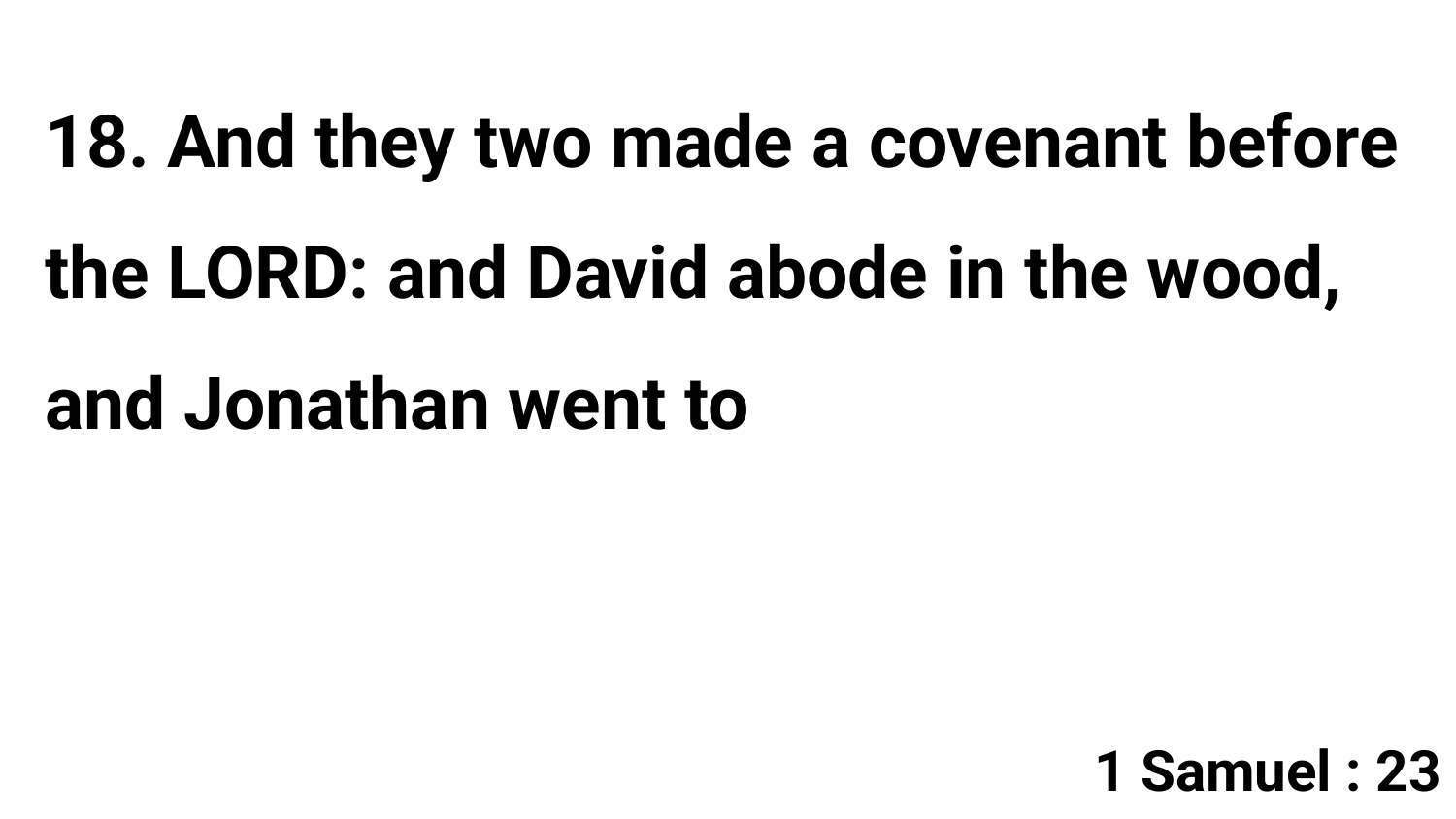

18. And they two made a covenant before the LORD: and David abode in the wood, and Jonathan went to
1 Samuel : 23